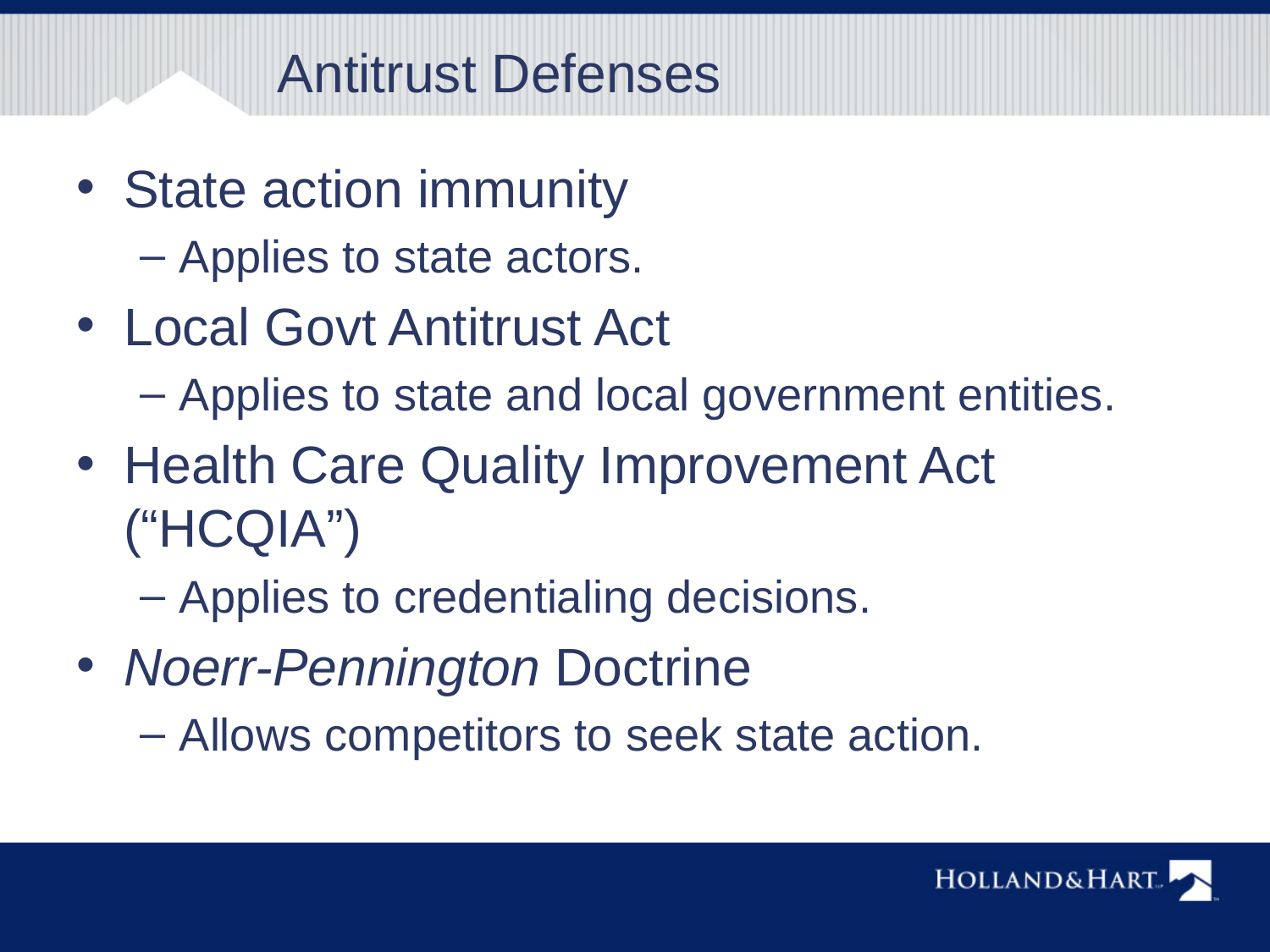

# Antitrust Defenses
State action immunity
Applies to state actors.
Local Govt Antitrust Act
Applies to state and local government entities.
Health Care Quality Improvement Act (“HCQIA”)
Applies to credentialing decisions.
Noerr-Pennington Doctrine
Allows competitors to seek state action.